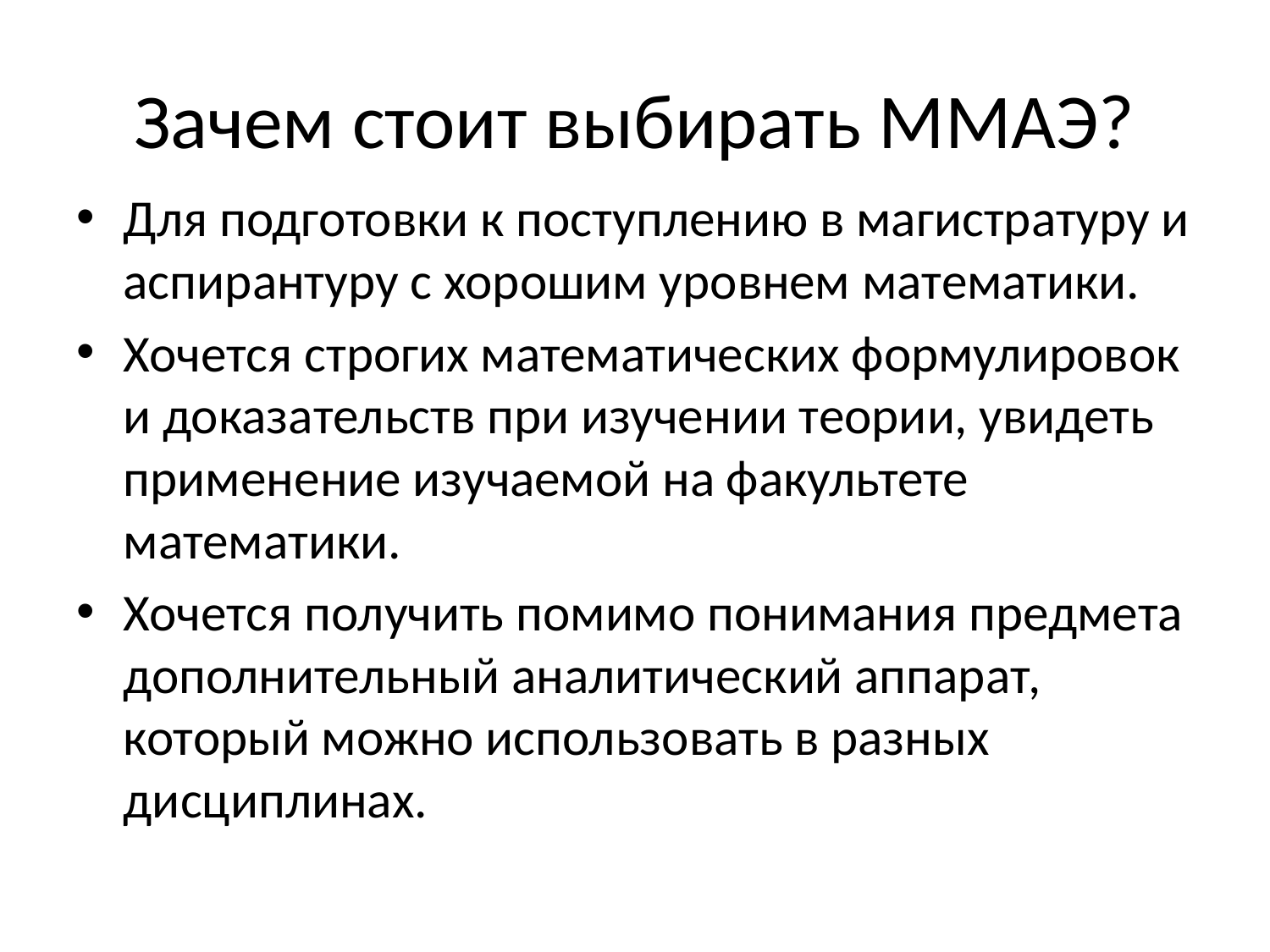

# Зачем стоит выбирать ММАЭ?
Для подготовки к поступлению в магистратуру и аспирантуру с хорошим уровнем математики.
Хочется строгих математических формулировок и доказательств при изучении теории, увидеть применение изучаемой на факультете математики.
Хочется получить помимо понимания предмета дополнительный аналитический аппарат, который можно использовать в разных дисциплинах.